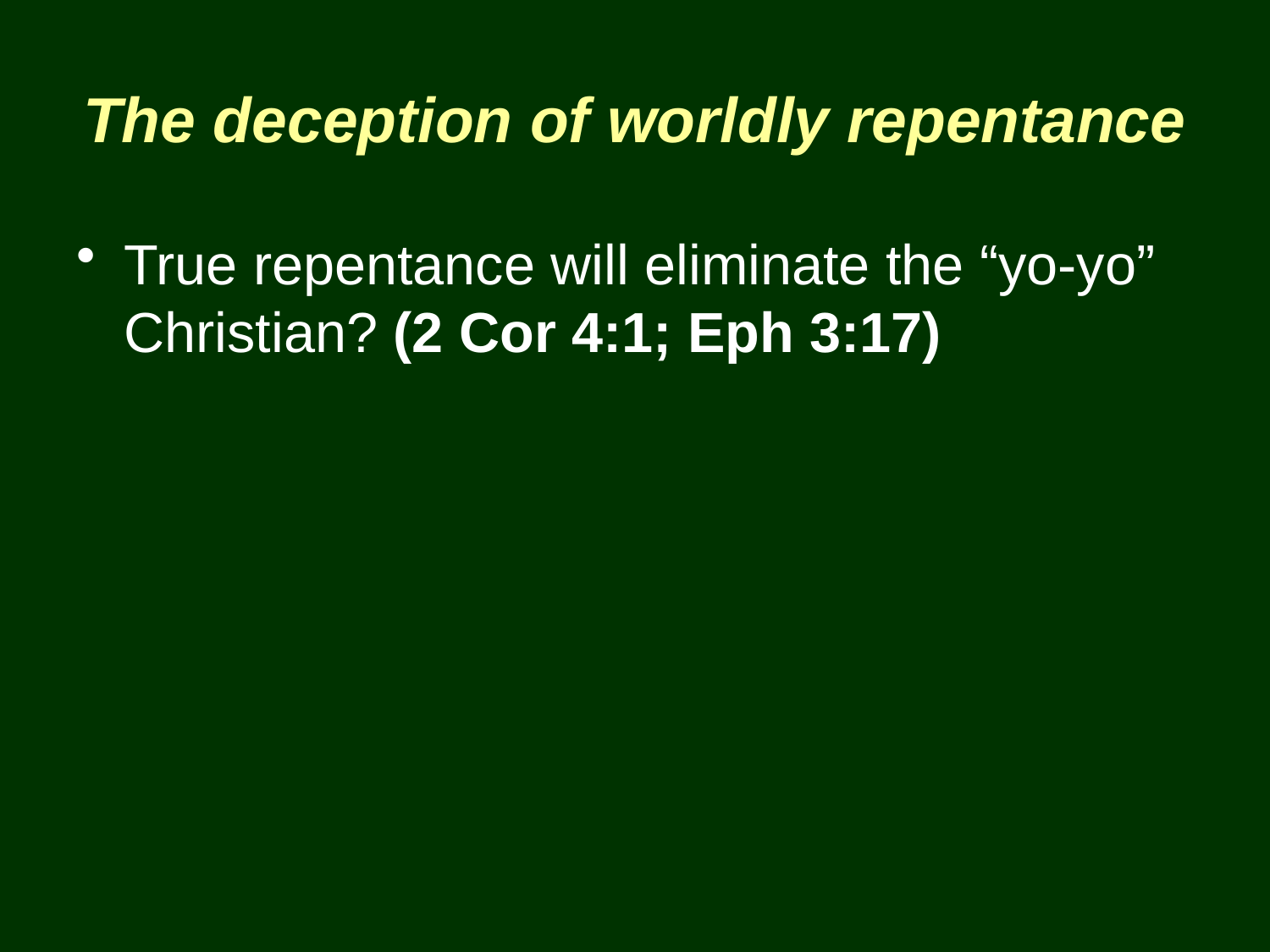

# The deception of worldly repentance
True repentance will eliminate the “yo-yo” Christian? (2 Cor 4:1; Eph 3:17)